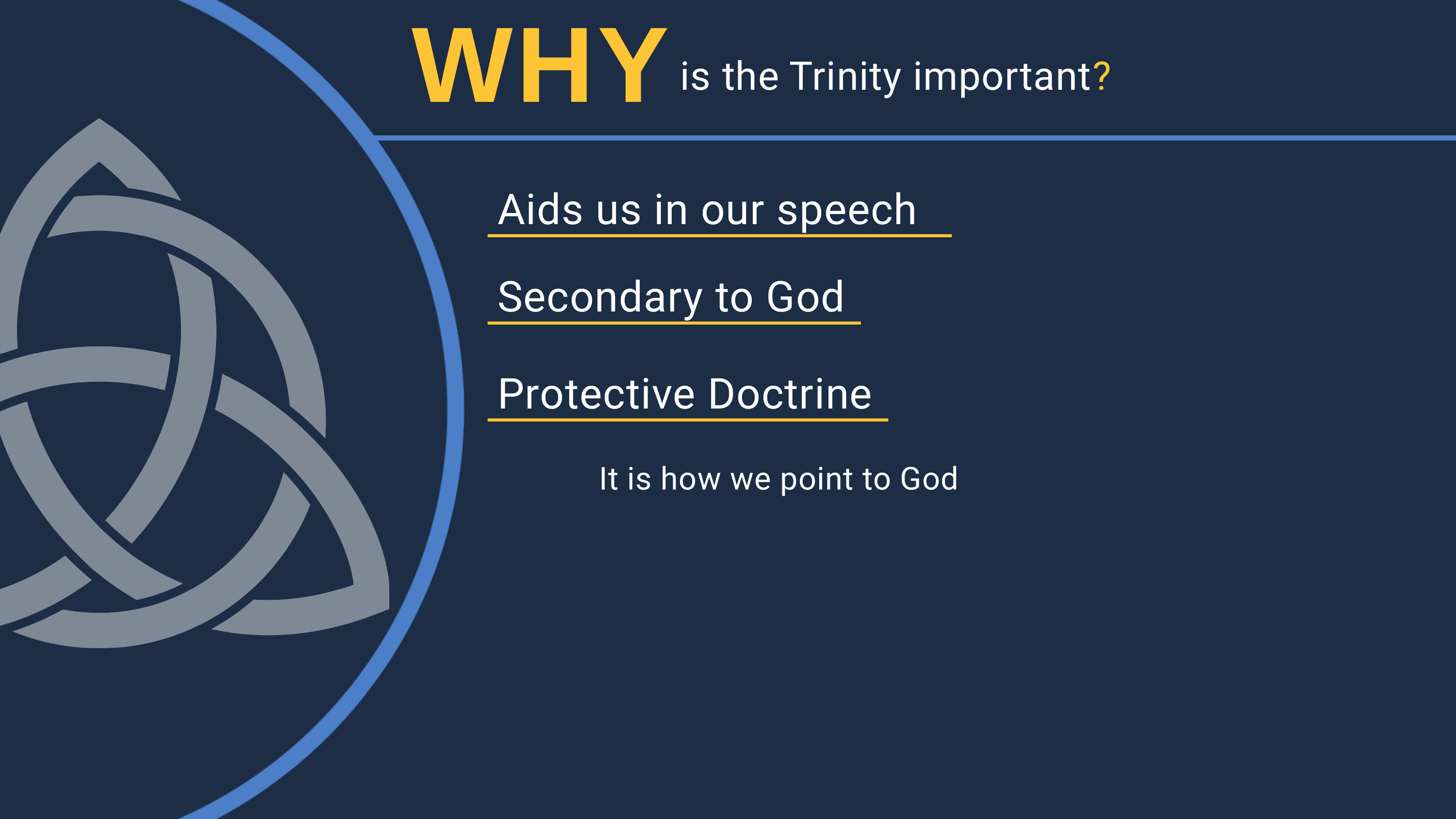

WHY
is the Trinity important?

Aids us in our speech

Secondary to God

Protective Doctrine

It is how we point to God